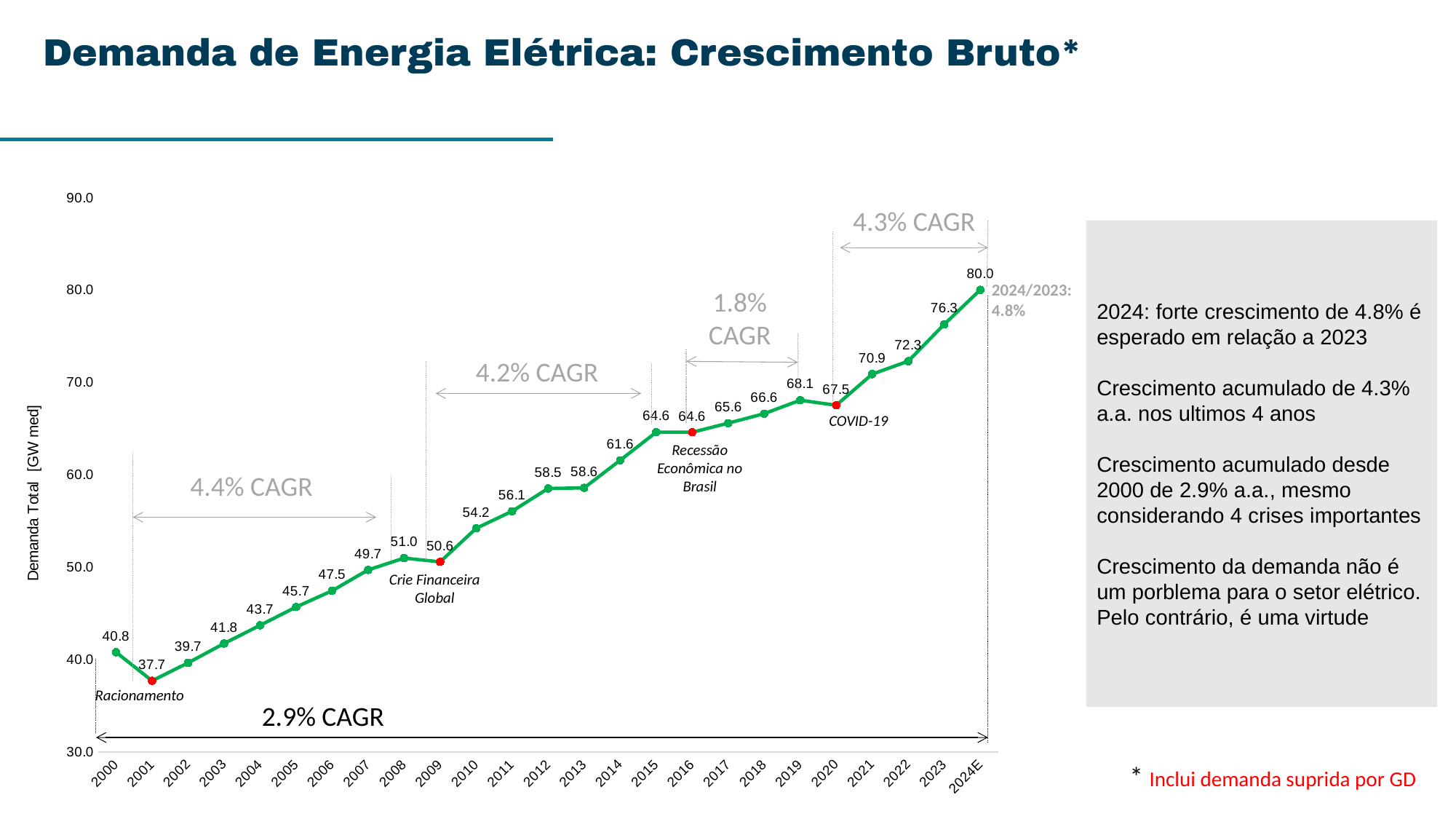

Demanda de Energia Elétrica: Crescimento Bruto*

### Chart

| Category |  |
|---|---|
| 2000 | 40.812 |
| 2001 | 37.724 |
| 2002 | 39.664 |
| 2003 | 41.76 |
| 2004 | 43.727000000000004 |
| 2005 | 45.707 |
| 2006 | 47.46600000000001 |
| 2007 | 49.724 |
| 2008 | 51.00300000000001 |
| 2009 | 50.592000000000006 |
| 2010 | 54.222 |
| 2011 | 56.076 |
| 2012 | 58.541 |
| 2013 | 58.60815919146839 |
| 2014 | 61.59363600782346 |
| 2015 | 64.62679658394102 |
| 2016 | 64.6209351766938 |
| 2017 | 65.6115696586959 |
| 2018 | 66.63979009774896 |
| 2019 | 68.09614200555912 |
| 2020 | 67.54678207951429 |
| 2021 | 70.91926261562352 |
| 2022 | 72.31952494480181 |
| 2023 | 76.30820181001027 |
| 2024E | 80.03929937301082 |
4.3% CAGR
2024: forte crescimento de 4.8% é esperado em relação a 2023

Crescimento acumulado de 4.3% a.a. nos ultimos 4 anos

Crescimento acumulado desde 2000 de 2.9% a.a., mesmo considerando 4 crises importantes

Crescimento da demanda não é um porblema para o setor elétrico. Pelo contrário, é uma virtude
2024/2023:
4.8%
1.8% CAGR
4.2% CAGR
COVID-19
Recessão Econômica no Brasil
4.4% CAGR
Crie Financeira Global
Racionamento
2.9% CAGR
* Inclui demanda suprida por GD